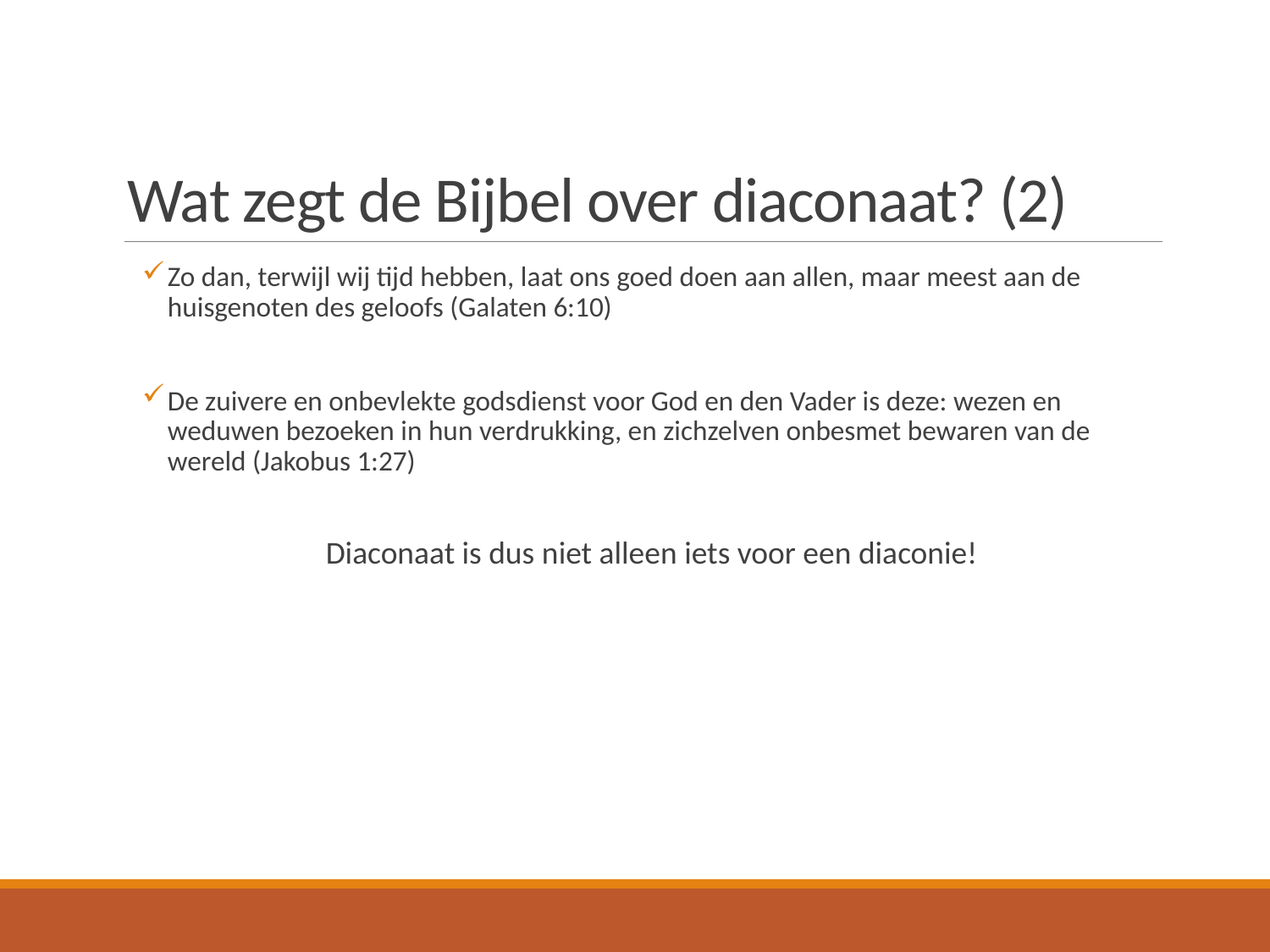

# Wat zegt de Bijbel over diaconaat? (2)
Zo dan, terwijl wij tijd hebben, laat ons goed doen aan allen, maar meest aan de    huisgenoten des geloofs (Galaten 6:10)

De zuivere en onbevlekte godsdienst voor God en den Vader is deze: wezen en weduwen bezoeken in hun verdrukking, en zichzelven onbesmet bewaren van de wereld (Jakobus 1:27)

Diaconaat is dus niet alleen iets voor een diaconie!